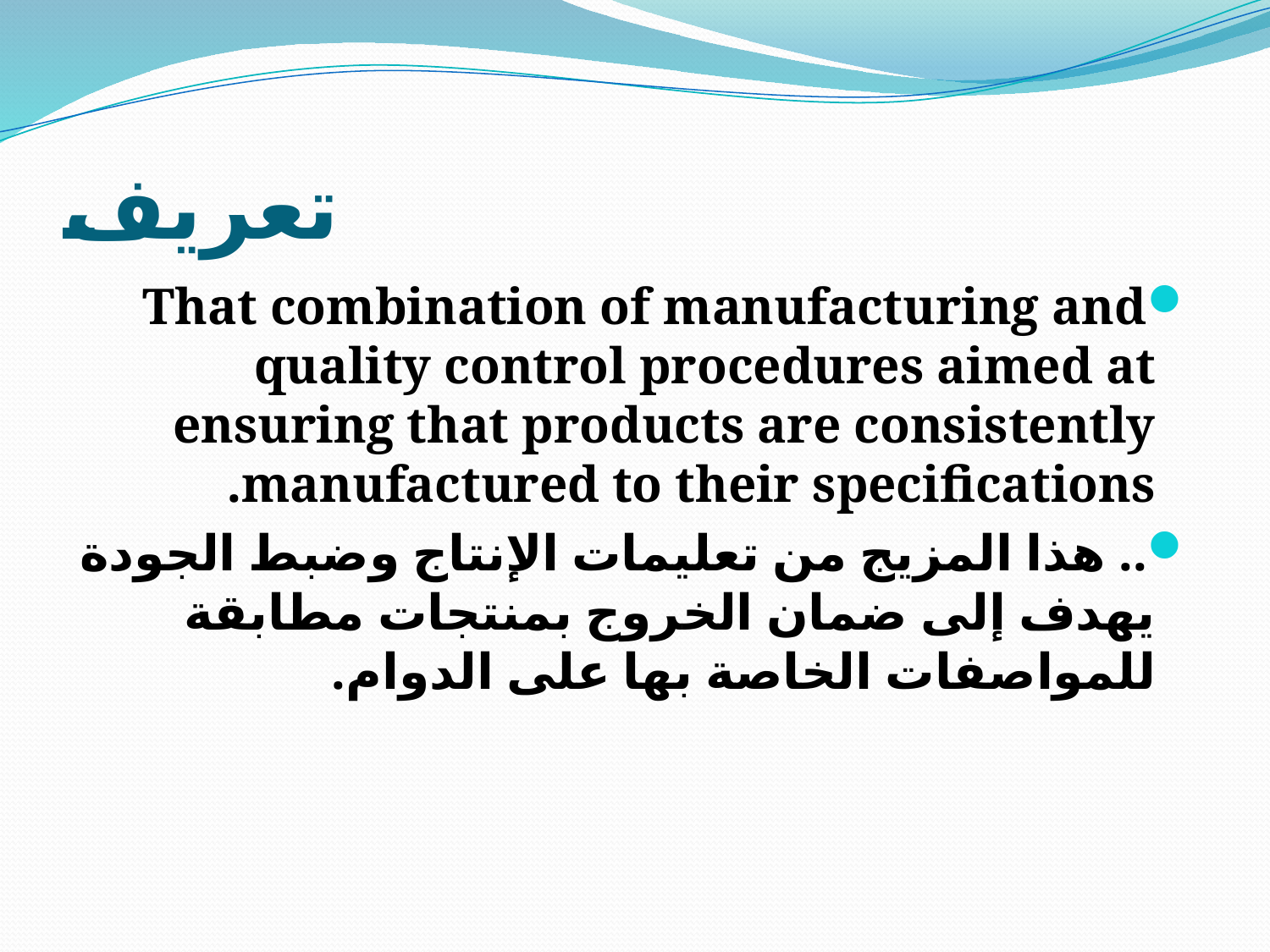

# تعريف
That combination of manufacturing and quality control procedures aimed at ensuring that products are consistently manufactured to their specifications.
.. هذا المزيج من تعليمات الإنتاج وضبط الجودة يهدف إلى ضمان الخروج بمنتجات مطابقة للمواصفات الخاصة بها على الدوام.